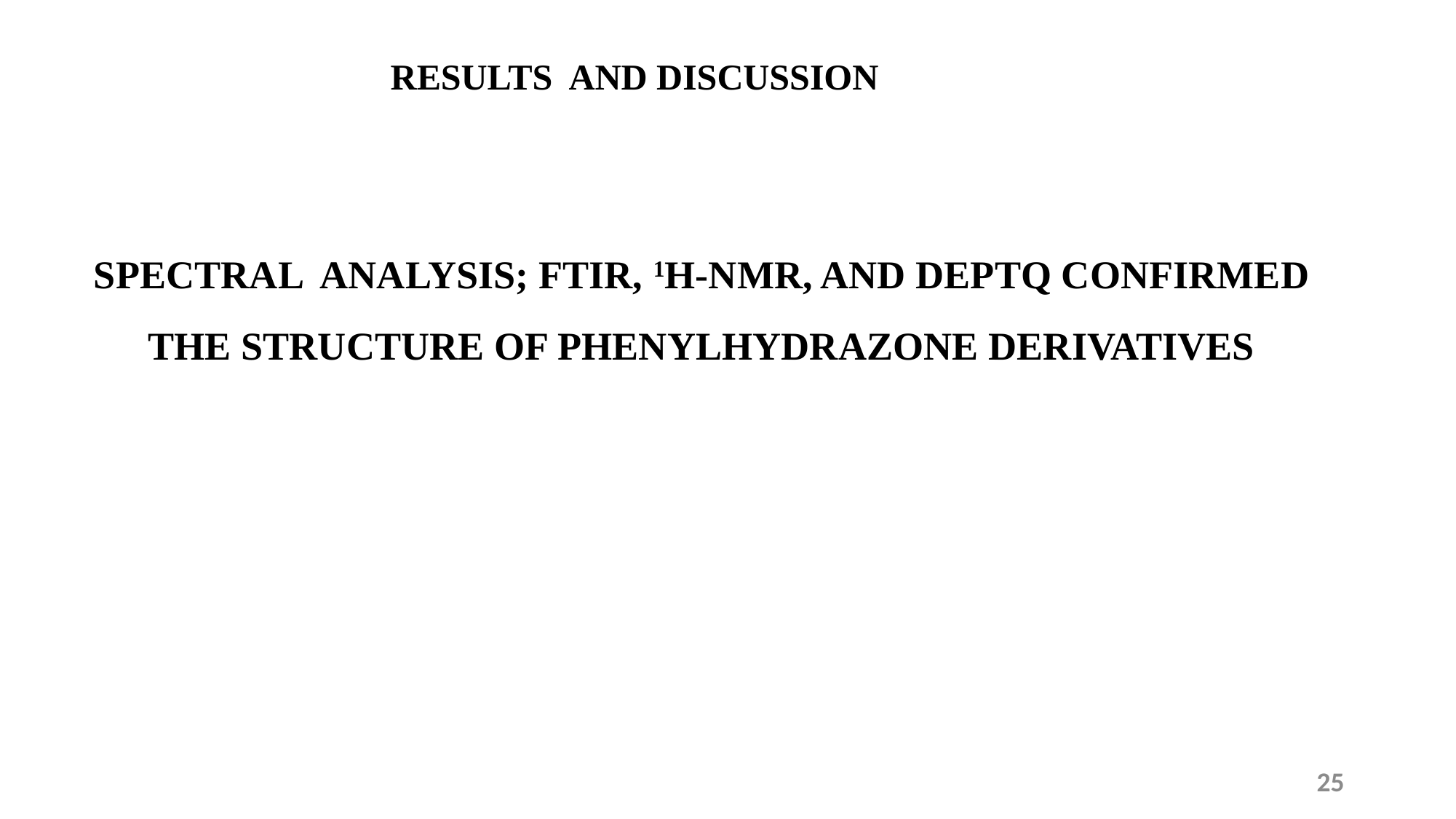

RESULTS  AND DISCUSSION
SPECTRAL  ANALYSIS; FTIR, 1H-NMR, AND DEPTQ CONFIRMED THE STRUCTURE OF PHENYLHYDRAZONE DERIVATIVES
25